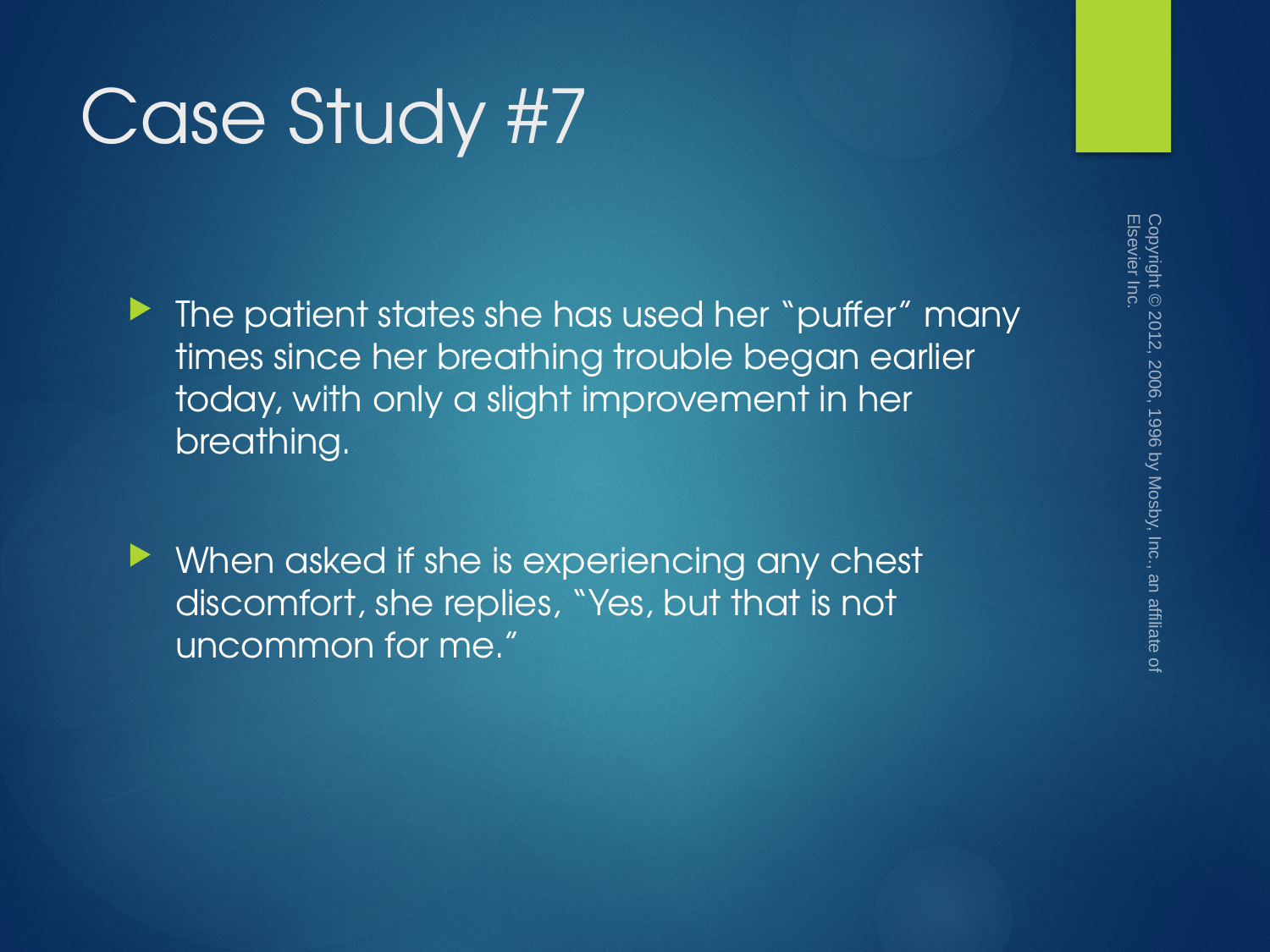

# Case Study #7
Copyright © 2012, 2006, 1996 by Mosby, Inc., an affiliate of Elsevier Inc.
The patient states she has used her “puffer” many times since her breathing trouble began earlier today, with only a slight improvement in her breathing.

When asked if she is experiencing any chest discomfort, she replies, “Yes, but that is not uncommon for me.”